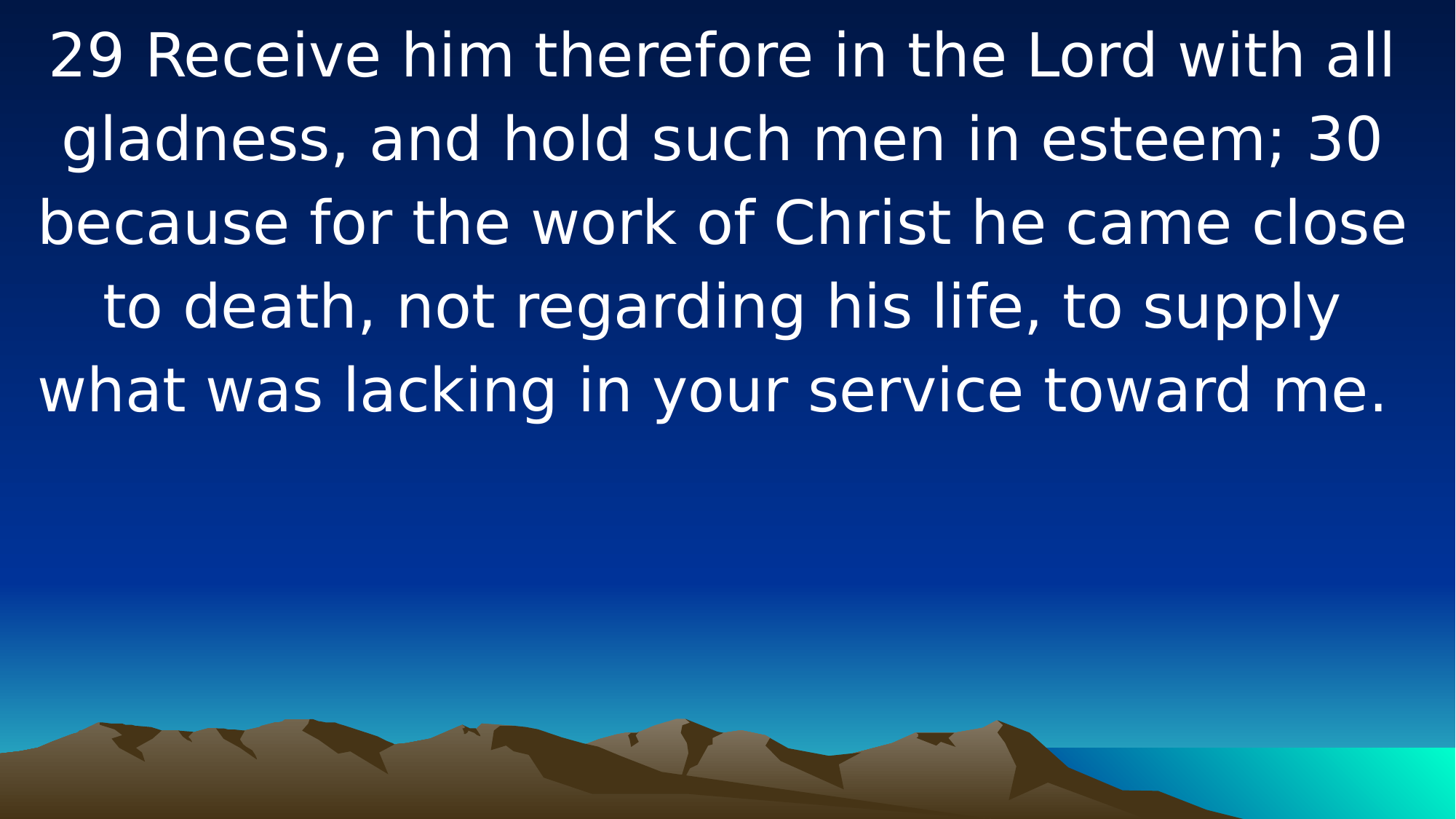

29 Receive him therefore in the Lord with all gladness, and hold such men in esteem; 30 because for the work of Christ he came close to death, not regarding his life, to supply what was lacking in your service toward me.